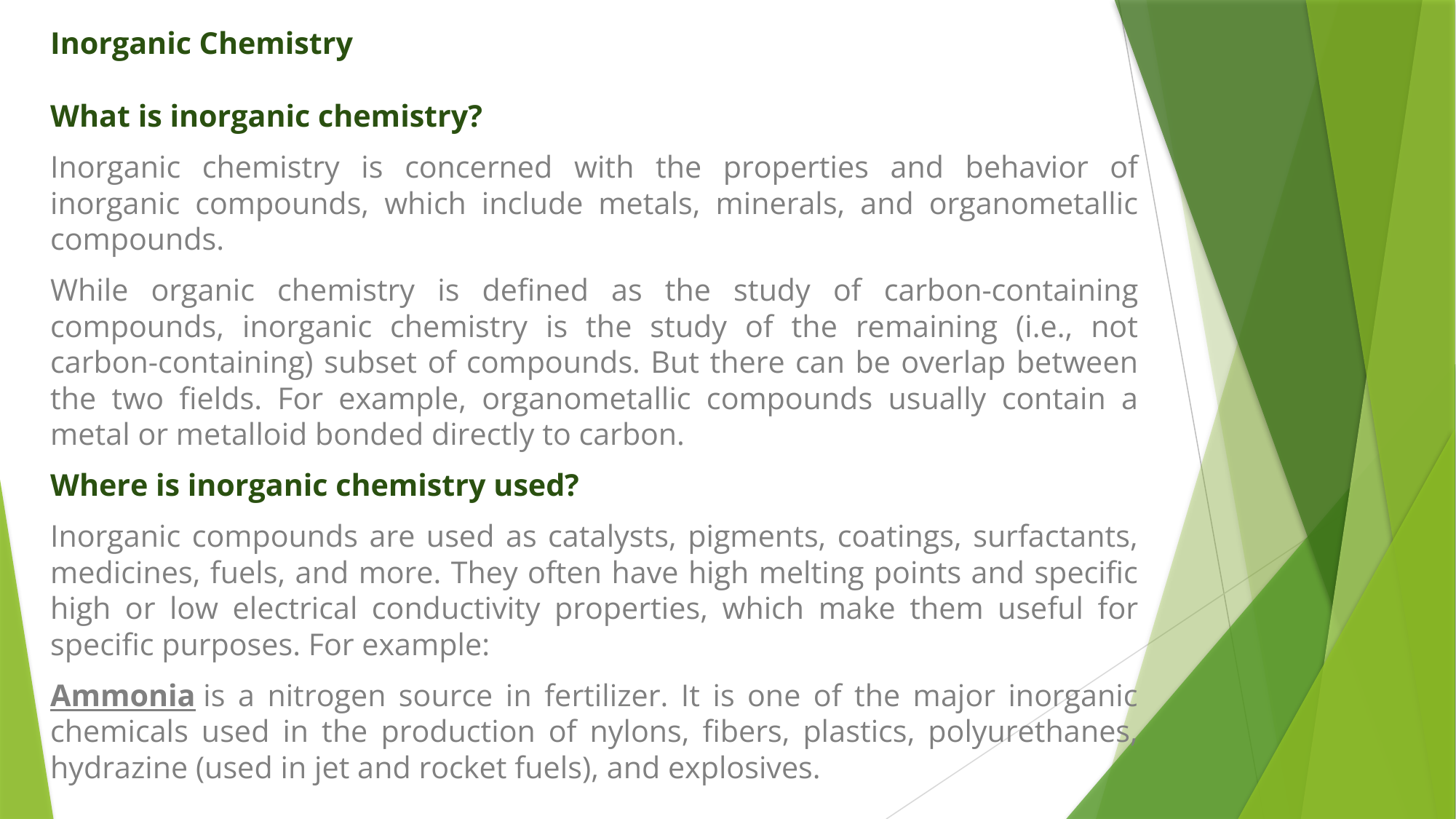

Inorganic Chemistry

What is inorganic chemistry?
Inorganic chemistry is concerned with the properties and behavior of inorganic compounds, which include metals, minerals, and organometallic compounds.
While organic chemistry is defined as the study of carbon-containing compounds, inorganic chemistry is the study of the remaining (i.e., not carbon-containing) subset of compounds. But there can be overlap between the two fields. For example, organometallic compounds usually contain a metal or metalloid bonded directly to carbon.
Where is inorganic chemistry used?
Inorganic compounds are used as catalysts, pigments, coatings, surfactants, medicines, fuels, and more. They often have high melting points and specific high or low electrical conductivity properties, which make them useful for specific purposes. For example:
Ammonia is a nitrogen source in fertilizer. It is one of the major inorganic chemicals used in the production of nylons, fibers, plastics, polyurethanes, hydrazine (used in jet and rocket fuels), and explosives.